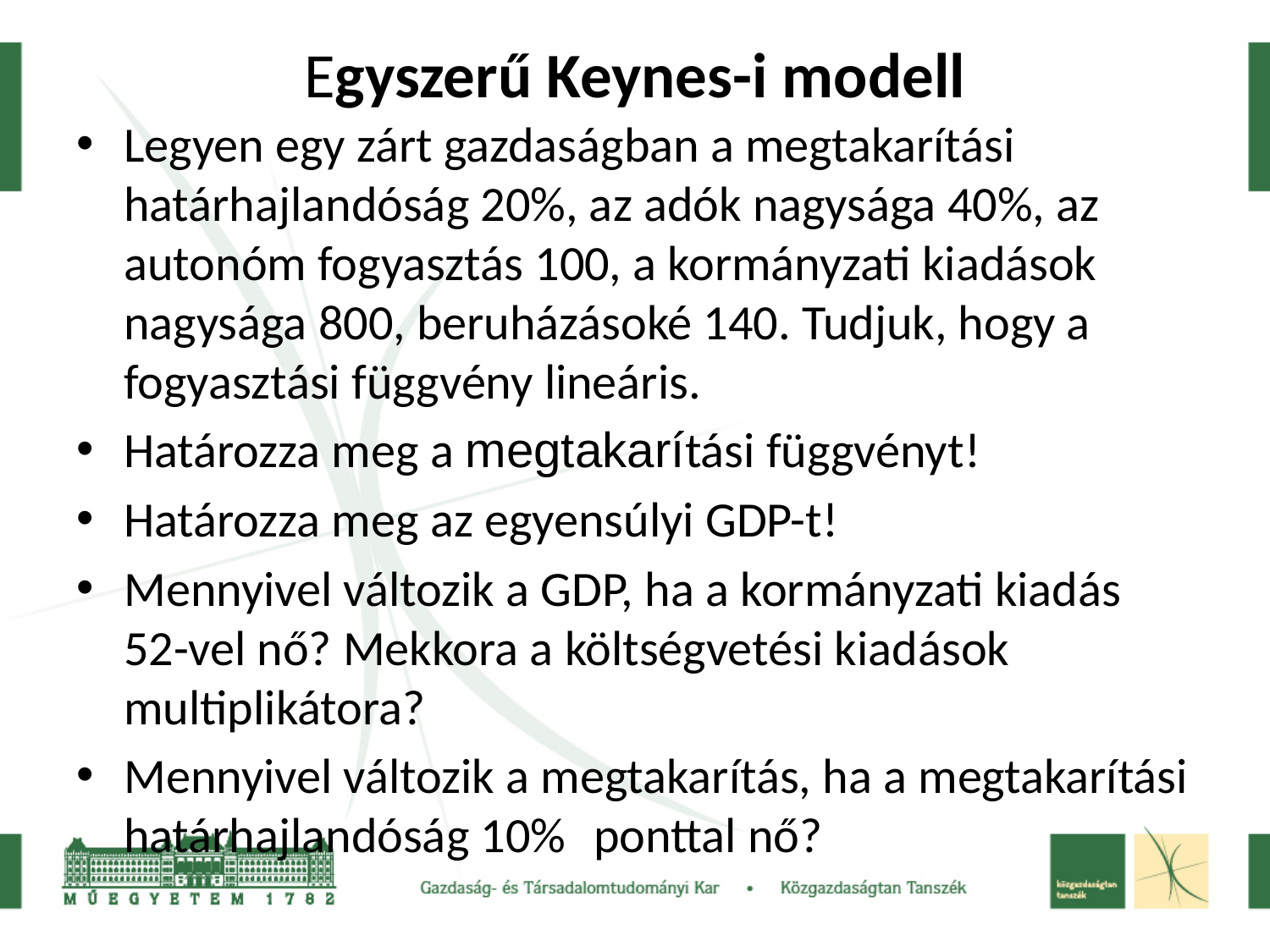

# Egyszerű Keynes-i modell
Legyen egy zárt gazdaságban a megtakarítási határhajlandóság 20%, az adók nagysága 40%, az autonóm fogyasztás 100, a kormányzati kiadások nagysága 800, beruházásoké 140. Tudjuk, hogy a fogyasztási függvény lineáris.
Határozza meg a megtakarítási függvényt!
Határozza meg az egyensúlyi GDP-t!
Mennyivel változik a GDP, ha a kormányzati kiadás 52-vel nő? Mekkora a költségvetési kiadások multiplikátora?
Mennyivel változik a megtakarítás, ha a megtakarítási határhajlandóság 10%  ponttal nő?